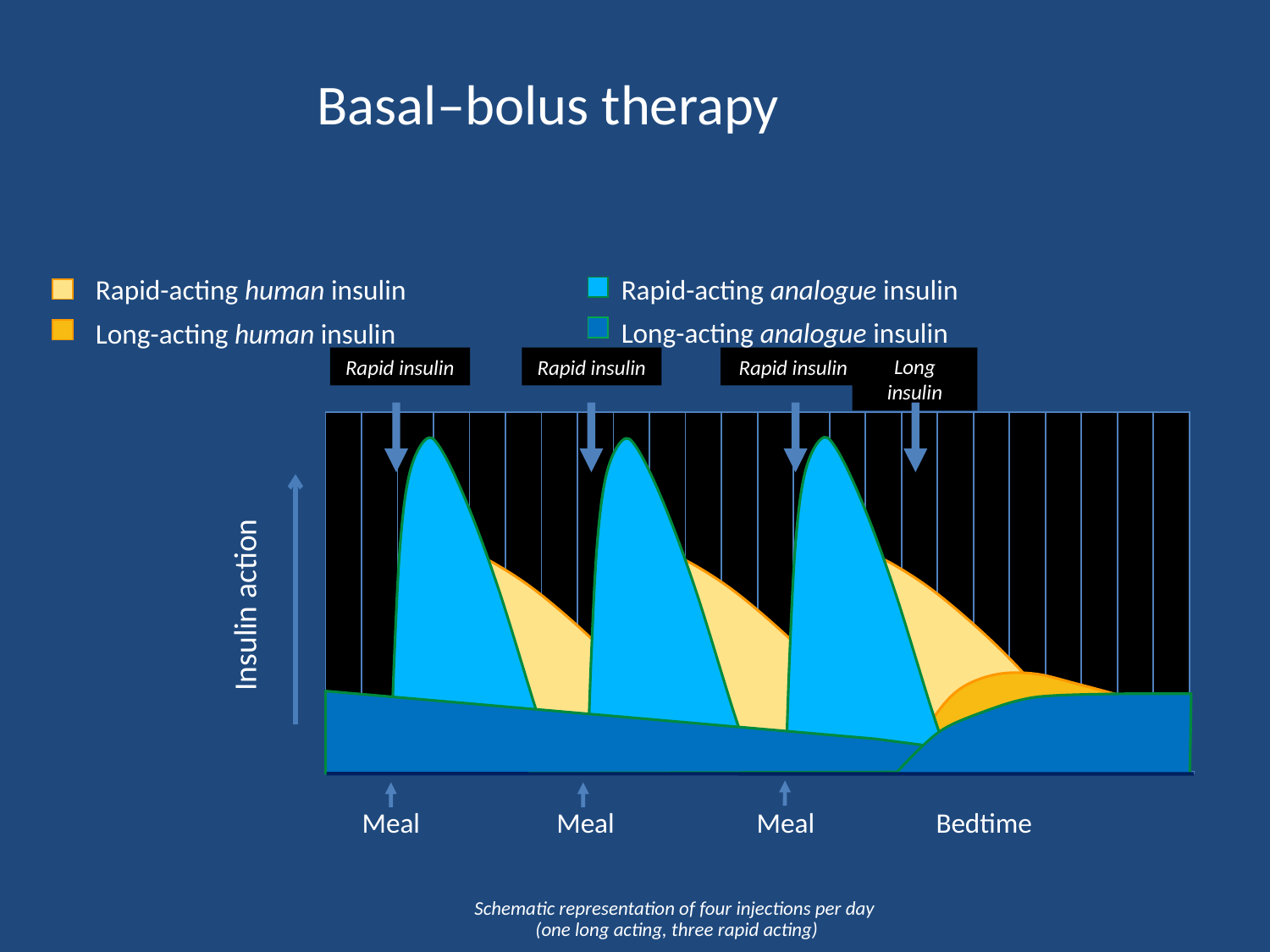

Basal–bolus therapy
Rapid-acting human insulin
Rapid-acting analogue insulin

Long-acting analogue insulin
Long-acting human insulin

Rapid insulin
Rapid insulin
Rapid insulin
Long
insulin

|  |  |  |  |  |  |  |  |  |  |  |  |  |  |  |  |  |  |  |  |  |  |  |  |
| --- | --- | --- | --- | --- | --- | --- | --- | --- | --- | --- | --- | --- | --- | --- | --- | --- | --- | --- | --- | --- | --- | --- | --- |

Insulin action

Meal
Meal
Meal
Bedtime
Schematic representation of four injections per day
 (one long acting, three rapid acting)